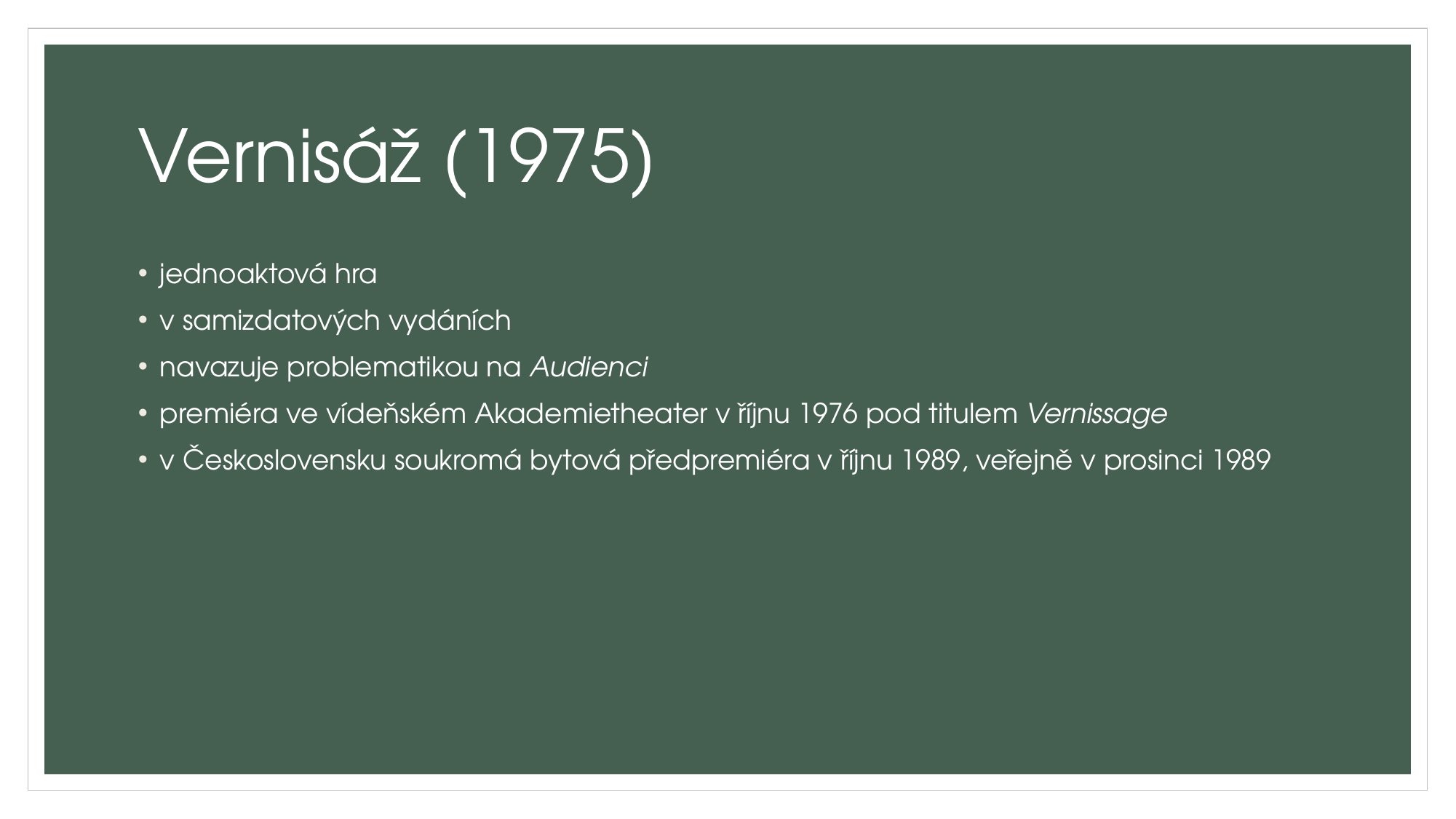

# Vernisáž (1975)
jednoaktová hra
v samizdatových vydáních
navazuje problematikou na Audienci
premiéra ve vídeňském Akademietheater v říjnu 1976 pod titulem Vernissage
v Československu soukromá bytová předpremiéra v říjnu 1989, veřejně v prosinci 1989